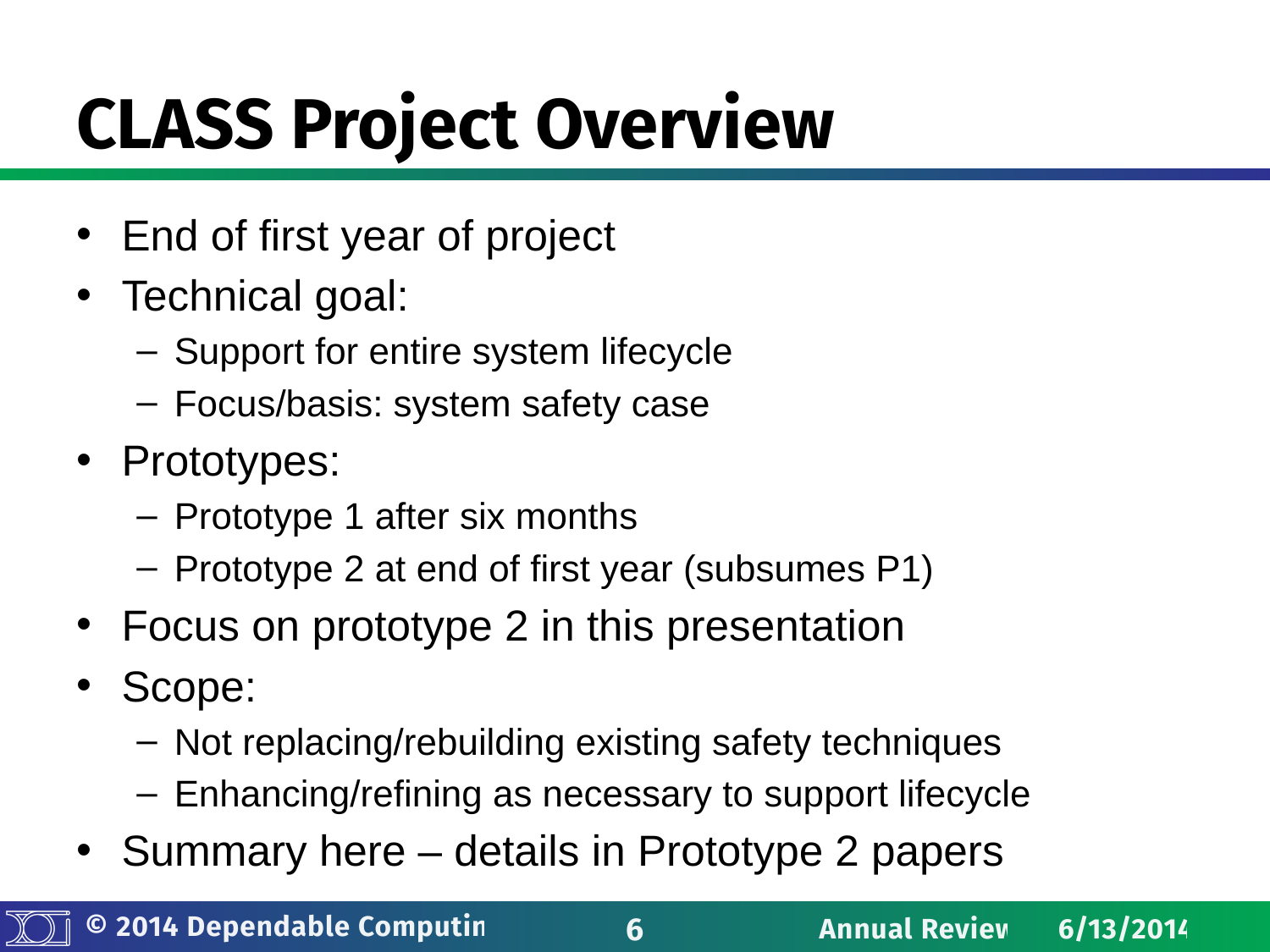

# CLASS Project Overview
End of first year of project
Technical goal:
Support for entire system lifecycle
Focus/basis: system safety case
Prototypes:
Prototype 1 after six months
Prototype 2 at end of first year (subsumes P1)
Focus on prototype 2 in this presentation
Scope:
Not replacing/rebuilding existing safety techniques
Enhancing/refining as necessary to support lifecycle
Summary here – details in Prototype 2 papers
6
Annual Review
6/13/2014